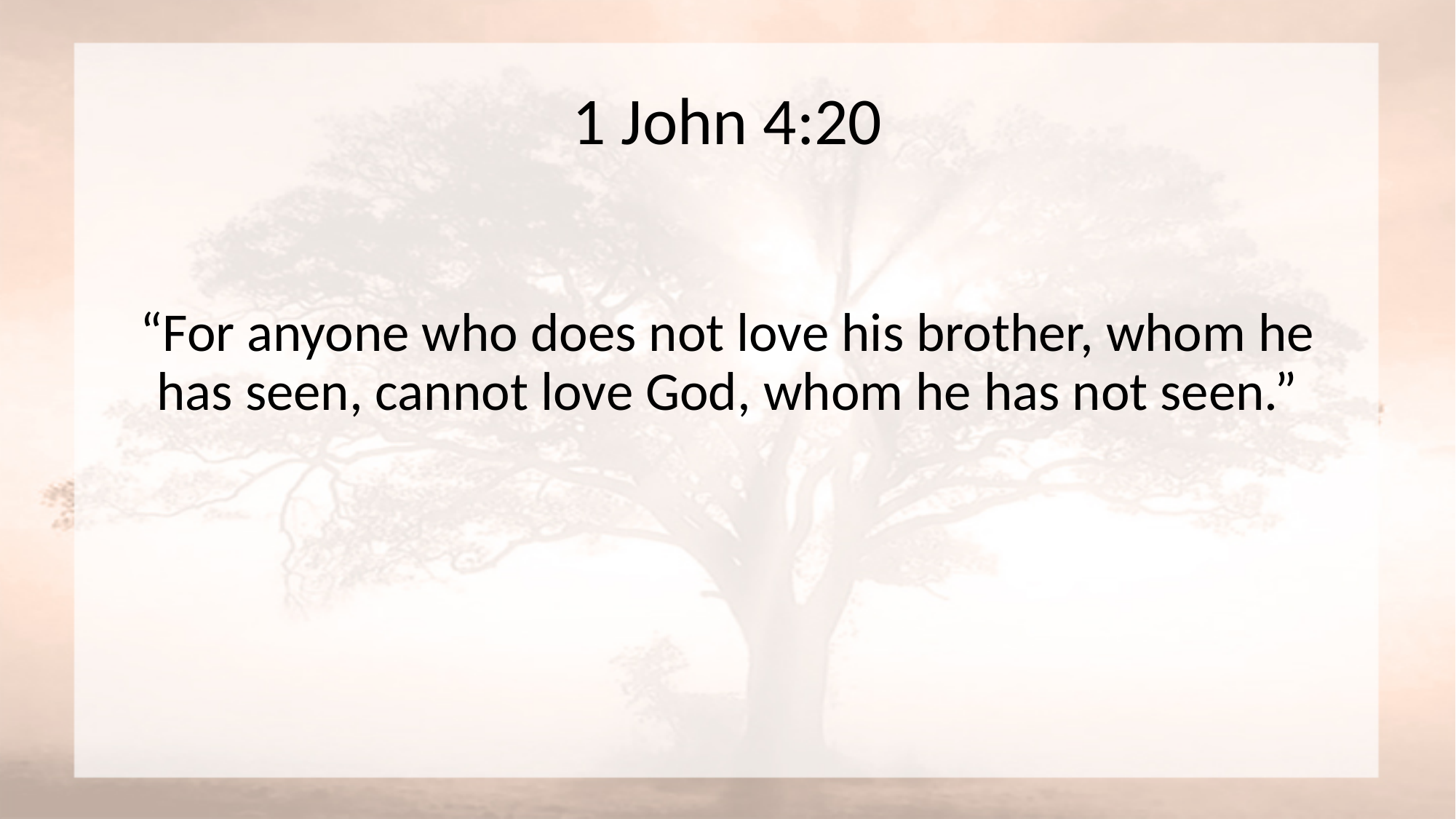

# 1 John 4:20

“For anyone who does not love his brother, whom he has seen, cannot love God, whom he has not seen.”